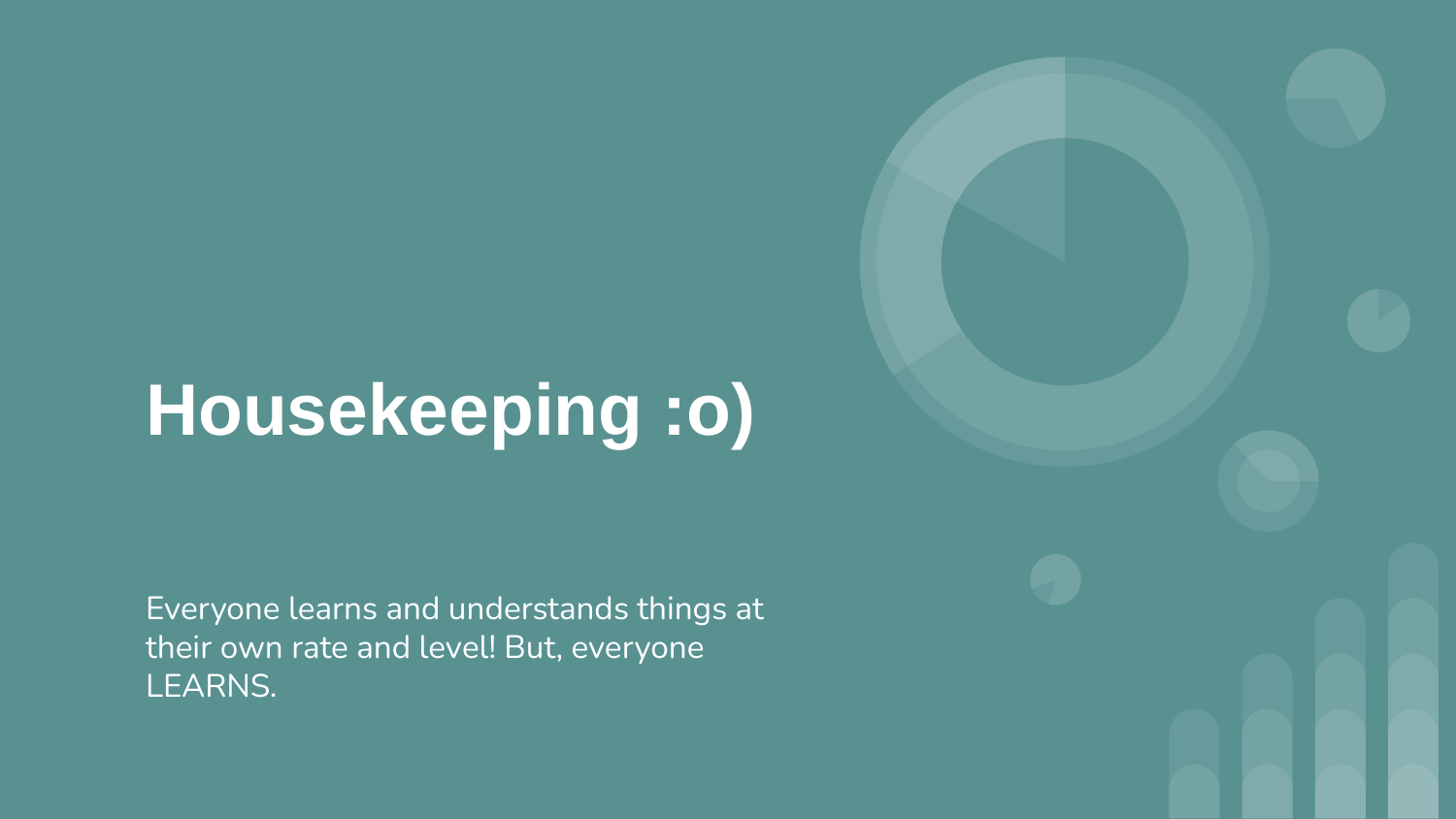

# Housekeeping :o)
Everyone learns and understands things at their own rate and level! But, everyone LEARNS.